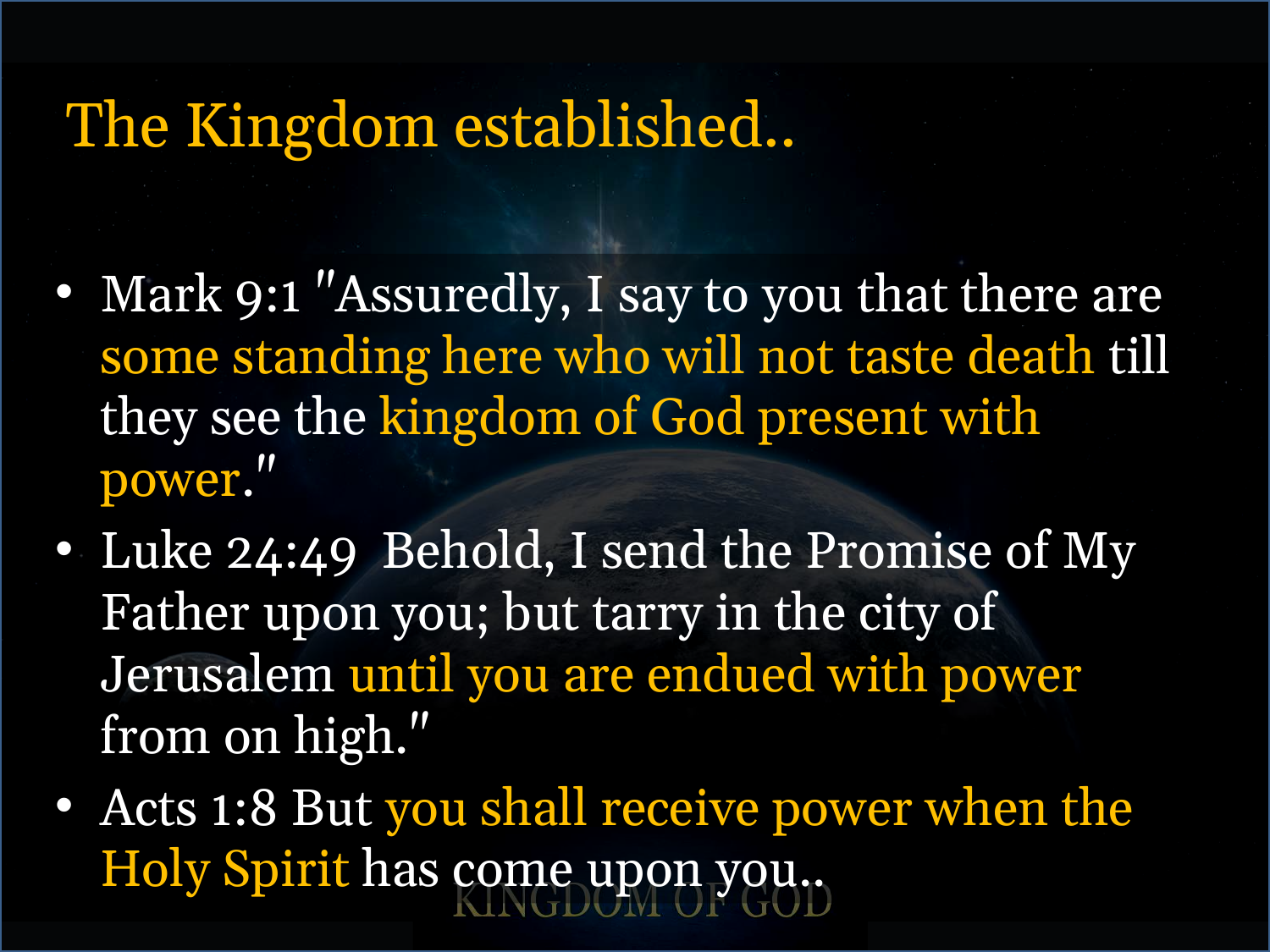

# The Kingdom established..
Mark 9:1 "Assuredly, I say to you that there are some standing here who will not taste death till they see the kingdom of God present with power."
Luke 24:49  Behold, I send the Promise of My Father upon you; but tarry in the city of Jerusalem until you are endued with power from on high."
Acts 1:8 But you shall receive power when the Holy Spirit has come upon you..